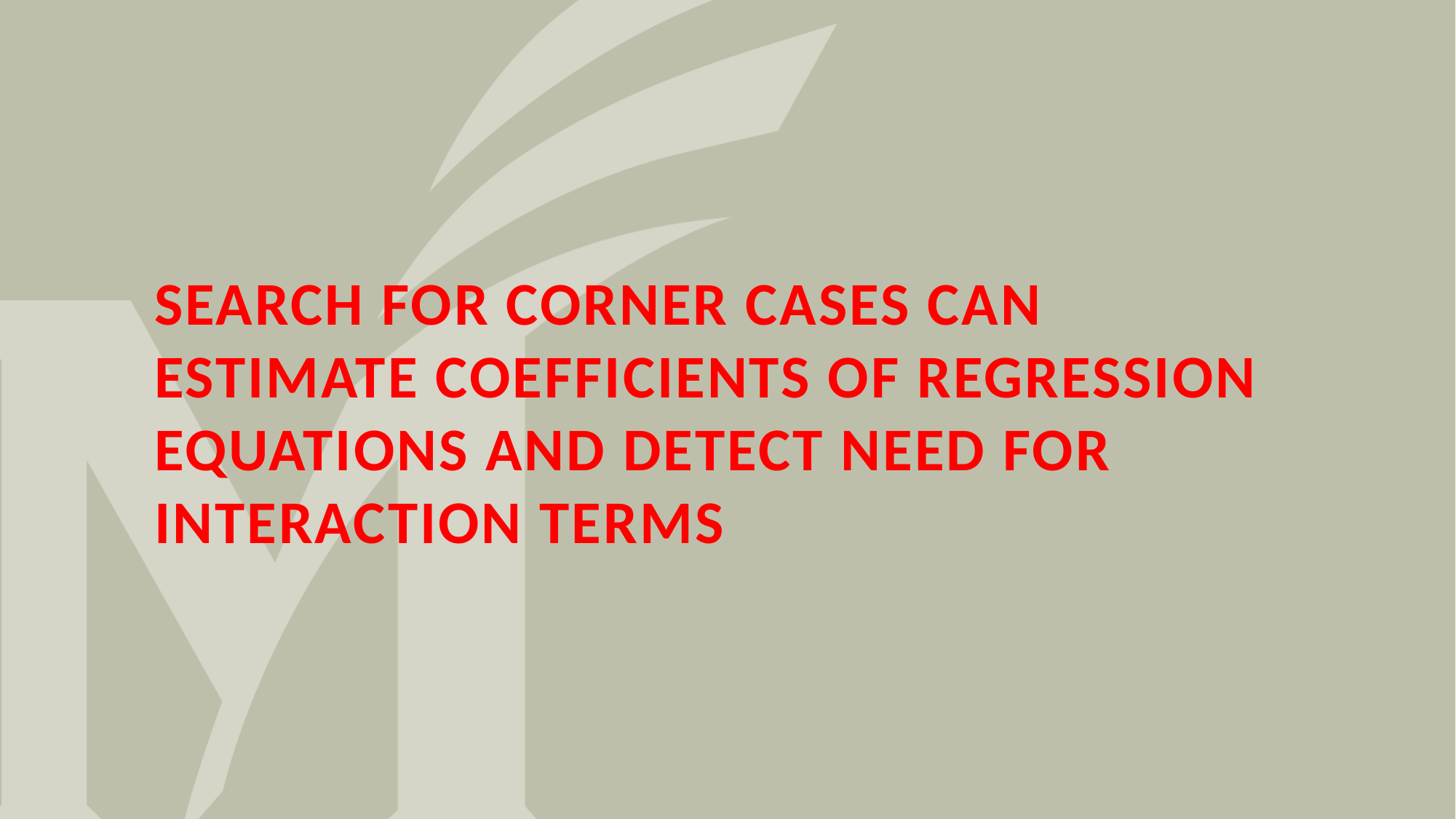

# Search for Corner Cases can Estimate Coefficients of Regression Equations and Detect Need for Interaction Terms